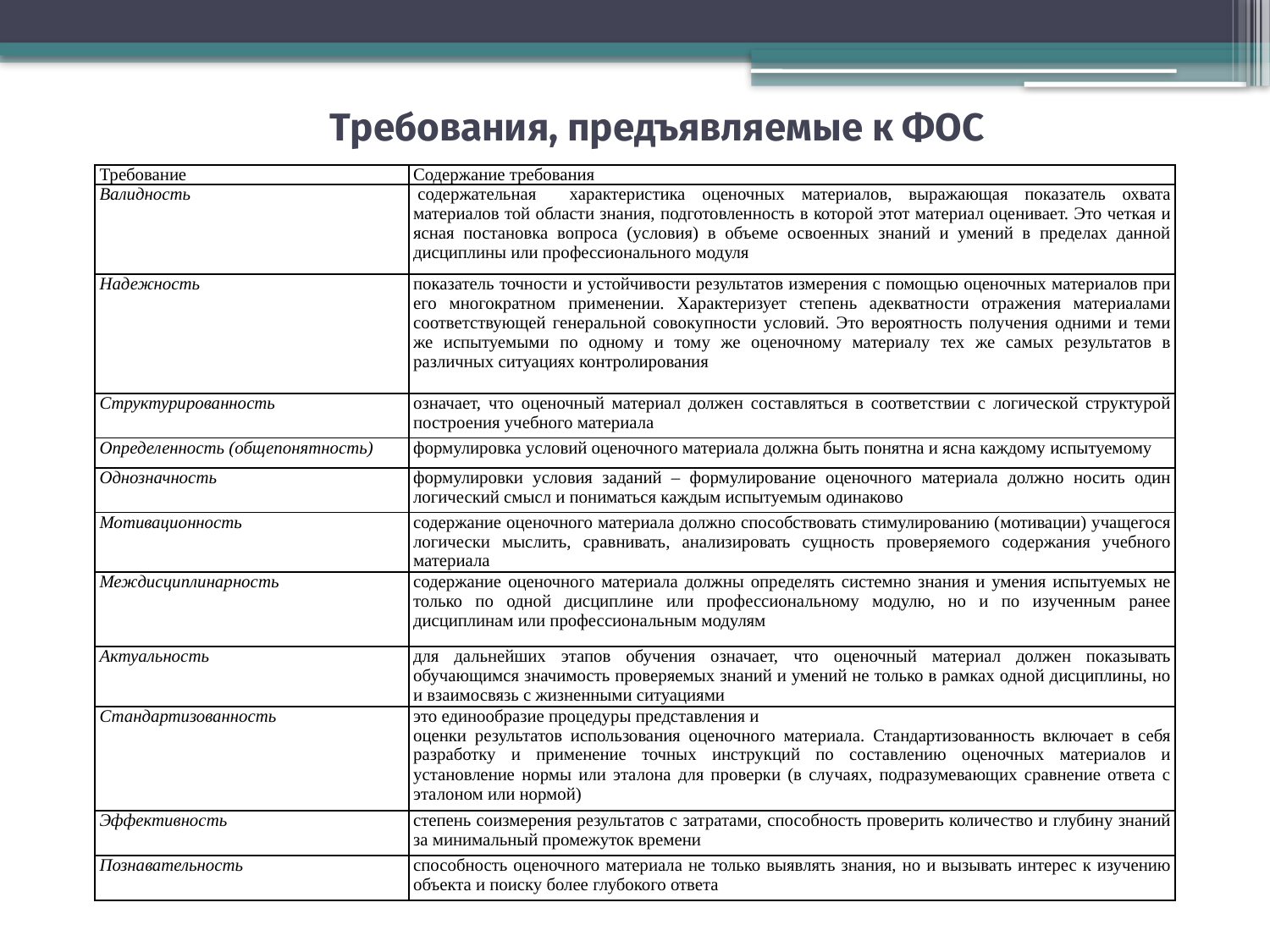

Требования, предъявляемые к ФОС
| Требование | Содержание требования |
| --- | --- |
| Валидность | содержательная характеристика оценочных материалов, выражающая показатель охвата материалов той области знания, подготовленность в которой этот материал оценивает. Это четкая и ясная постановка вопроса (условия) в объеме освоенных знаний и умений в пределах данной дисциплины или профессионального модуля |
| Надежность | показатель точности и устойчивости результатов измерения с помощью оценочных материалов при его многократном применении. Характеризует степень адекватности отражения материалами соответствующей генеральной совокупности условий. Это вероятность получения одними и теми же испытуемыми по одному и тому же оценочному материалу тех же самых результатов в различных ситуациях контролирования |
| Структурированность | означает, что оценочный материал должен составляться в соответствии с логической структурой построения учебного материала |
| Определенность (общепонятность) | формулировка условий оценочного материала должна быть понятна и ясна каждому испытуемому |
| Однозначность | формулировки условия заданий – формулирование оценочного материала должно носить один логический смысл и пониматься каждым испытуемым одинаково |
| Мотивационность | содержание оценочного материала должно способствовать стимулированию (мотивации) учащегося логически мыслить, сравнивать, анализировать сущность проверяемого содержания учебного материала |
| Междисциплинарность | содержание оценочного материала должны определять системно знания и умения испытуемых не только по одной дисциплине или профессиональному модулю, но и по изученным ранее дисциплинам или профессиональным модулям |
| Актуальность | для дальнейших этапов обучения означает, что оценочный материал должен показывать обучающимся значимость проверяемых знаний и умений не только в рамках одной дисциплины, но и взаимосвязь с жизненными ситуациями |
| Стандартизованность | это единообразие процедуры представления и оценки результатов использования оценочного материала. Стандартизованность включает в себя разработку и применение точных инструкций по составлению оценочных материалов и установление нормы или эталона для проверки (в случаях, подразумевающих сравнение ответа с эталоном или нормой) |
| Эффективность | степень соизмерения результатов с затратами, способность проверить количество и глубину знаний за минимальный промежуток времени |
| Познавательность | способность оценочного материала не только выявлять знания, но и вызывать интерес к изучению объекта и поиску более глубокого ответа |